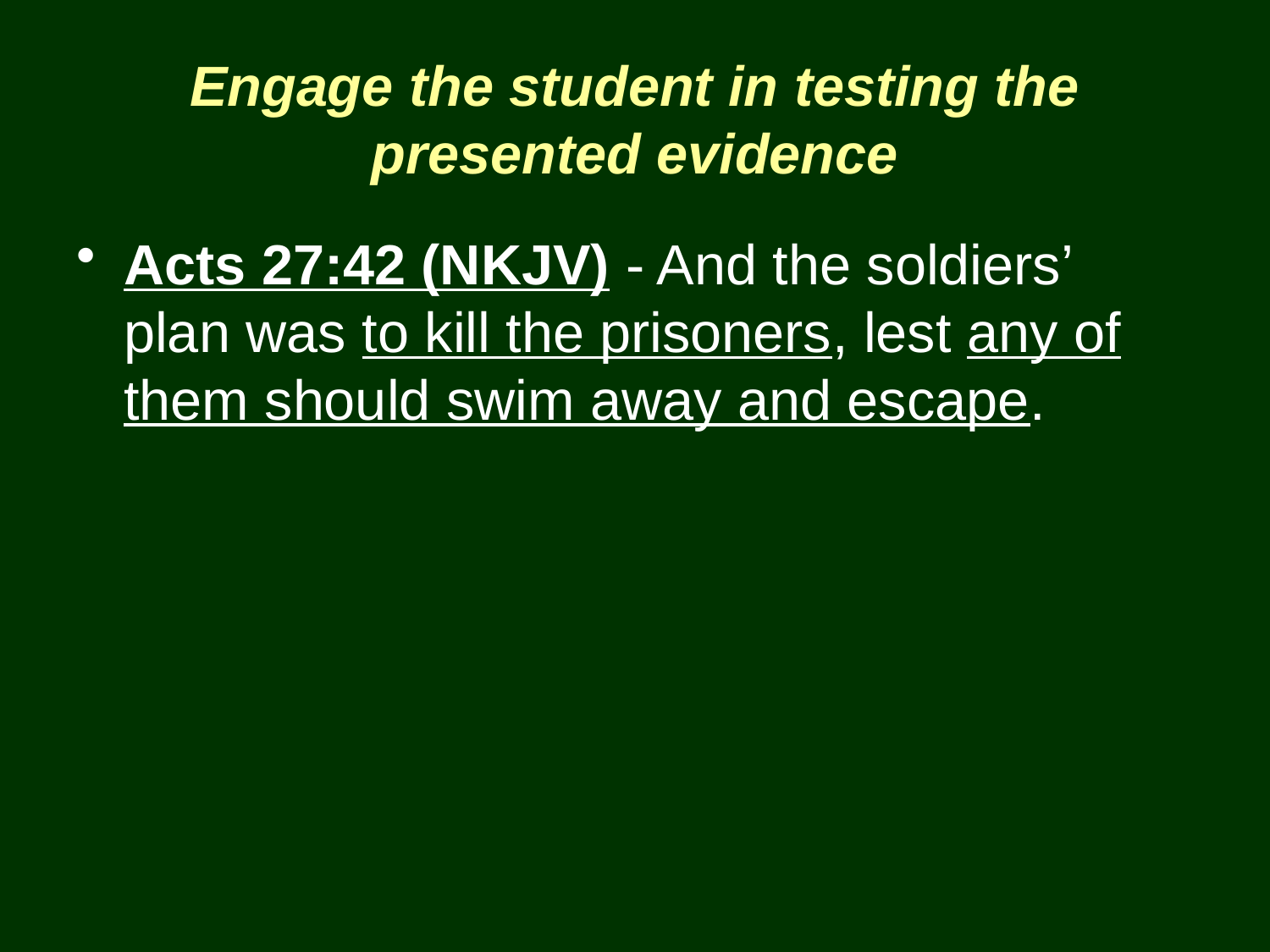

# Engage the student in testing the presented evidence
Acts 27:42 (NKJV) - And the soldiers’ plan was to kill the prisoners, lest any of them should swim away and escape.